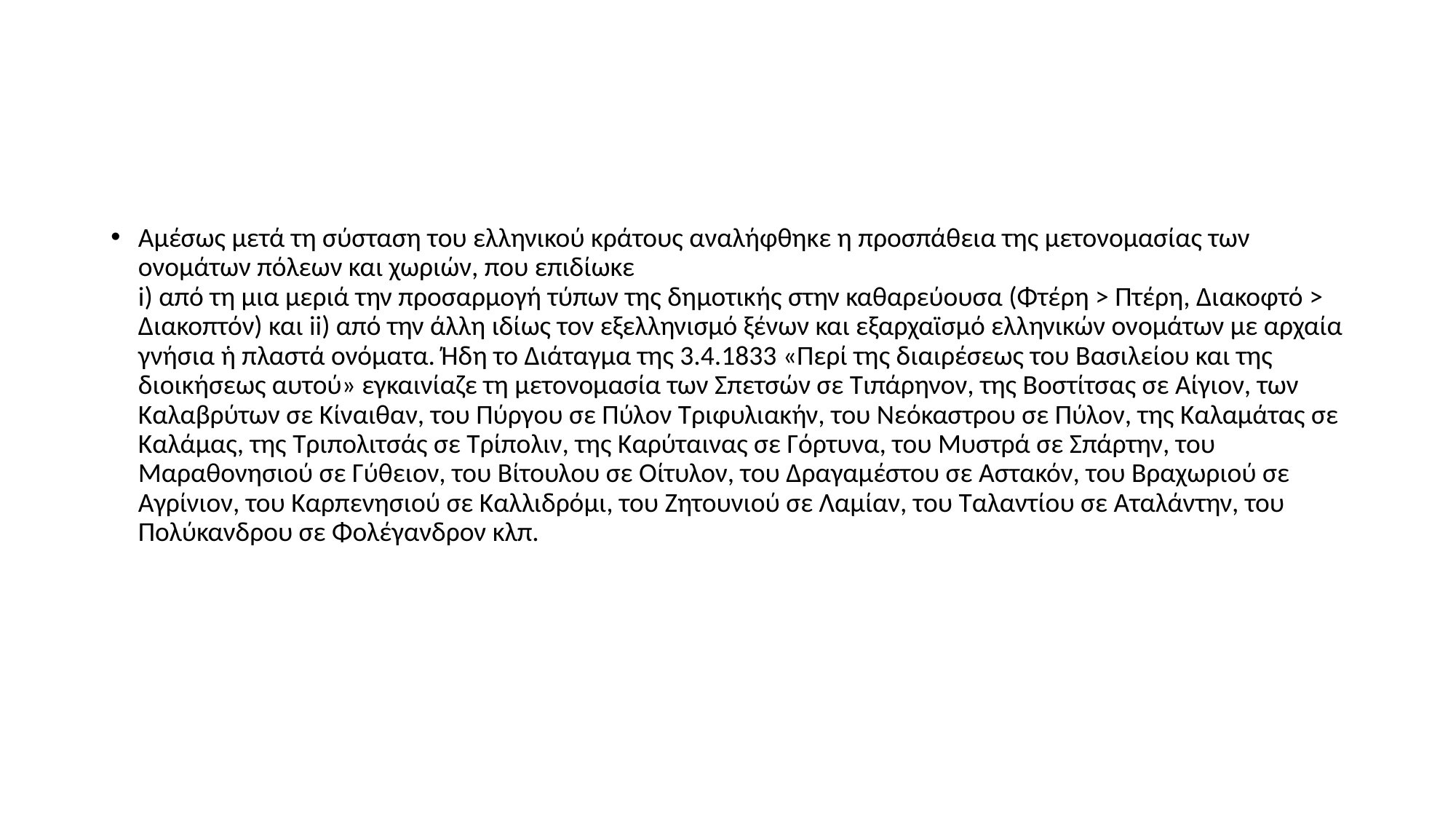

#
Αμέσως μετά τη σύσταση του ελληνικού κράτους αναλήφθηκε η προσπάθεια της μετονομασίας των ονομάτων πόλεων και χωριών, που επιδίωκε
i) από τη μια μεριά την προσαρμογή τύπων της δημοτικής στην καθαρεύουσα (Φτέρη > Πτέρη, Διακοφτό > Διακοπτόν) και ii) από την άλλη ιδίως τον εξελληνισμό ξένων και εξαρχαϊσμό ελληνικών ονομάτων με αρχαία γνήσια ἡ πλαστά ονόματα. Ήδη το Διάταγμα της 3.4.1833 «Περί της διαιρέσεως του Βασιλείου και της διοικήσεως αυτού» εγκαινίαζε τη μετονομασία των Σπετσών σε Τιπάρηνον, της Βοστίτσας σε Αίγιον, των Καλαβρύτων σε Κίναιθαν, του Πύργου σε Πύλον Τριφυλιακήν, του Νεόκαστρου σε Πύλον, της Καλαμάτας σε Καλάμας, της Τριπολιτσάς σε Τρίπολιν, της Καρύταινας σε Γόρτυνα, του Μυστρά σε Σπάρτην, του Μαραθονησιού σε Γύθειον, του Βίτουλου σε Οίτυλον, του Δραγαμέστου σε Αστακόν, του Βραχωριού σε Αγρίνιον, του Καρπενησιού σε Καλλιδρόμι, του Ζητουνιού σε Λαμίαν, του Ταλαντίου σε Αταλάντην, του Πολύκανδρου σε Φολέγανδρον κλπ.